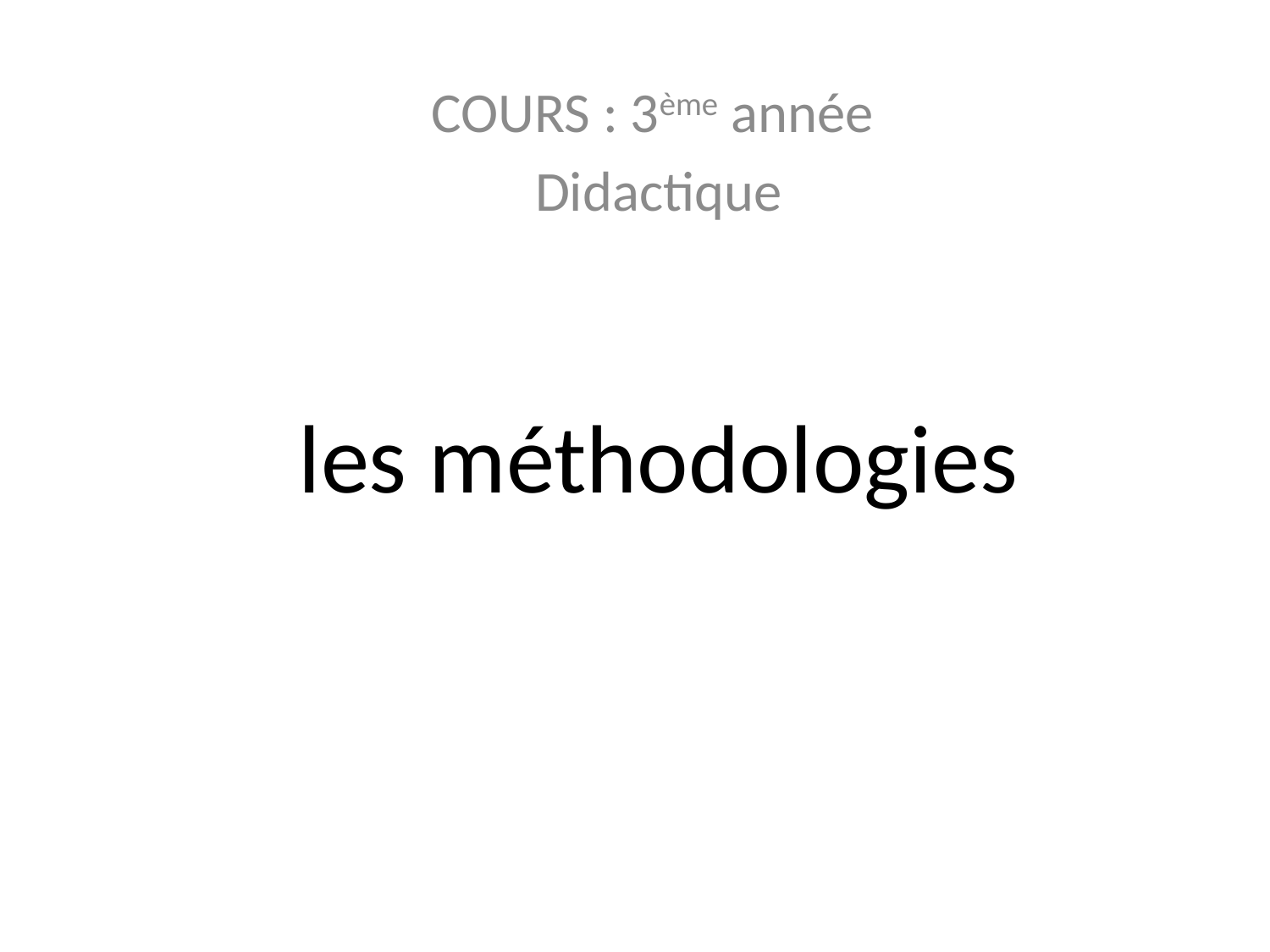

COURS : 3ème année
Didactique
# les méthodologies